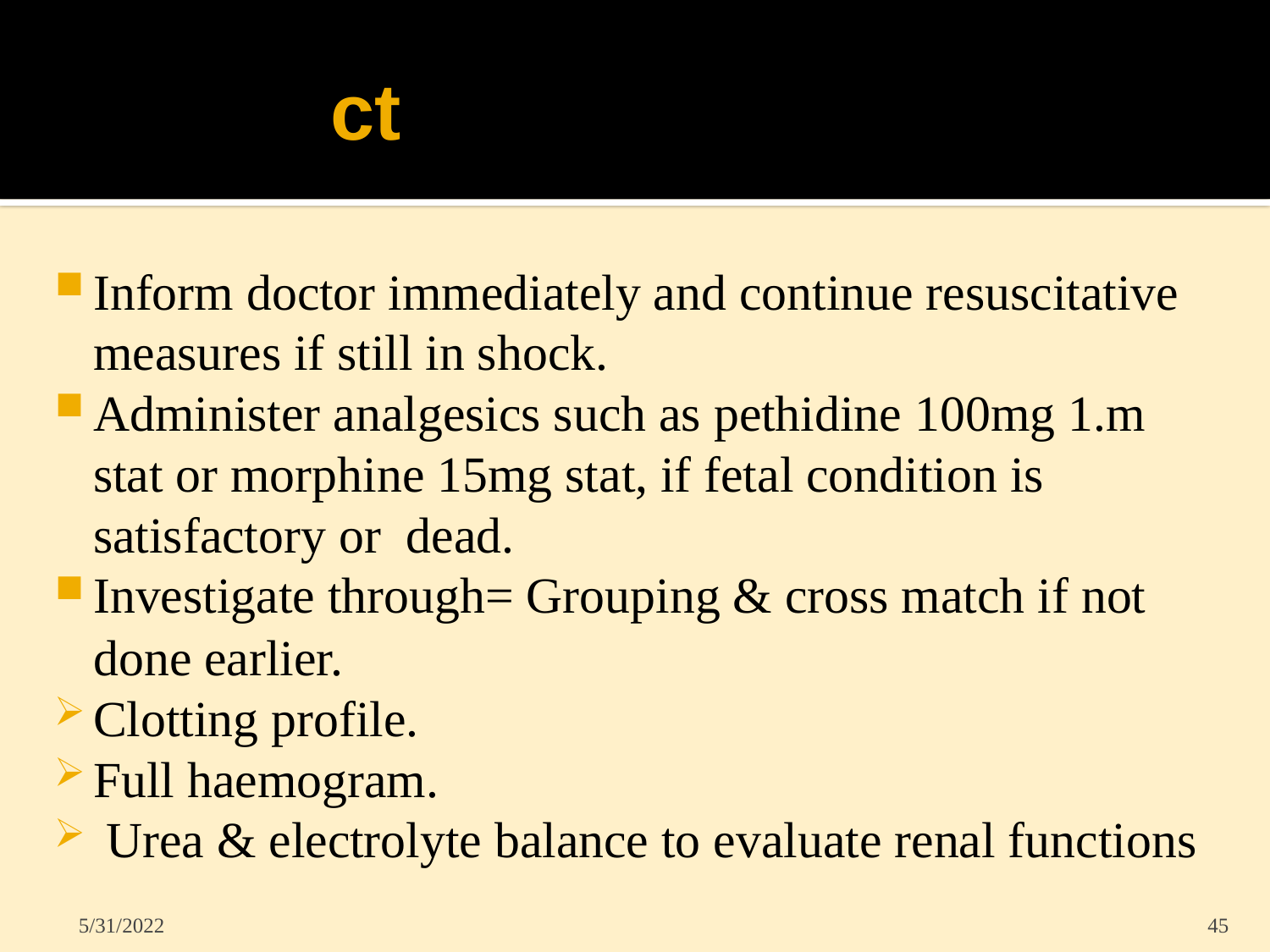

# ct
Inform doctor immediately and continue resuscitative measures if still in shock.
Administer analgesics such as pethidine 100mg 1.m stat or morphine 15mg stat, if fetal condition is satisfactory or  dead.
Investigate through= Grouping & cross match if not done earlier.
Clotting profile.
Full haemogram.
 Urea & electrolyte balance to evaluate renal functions

5/31/2022
45